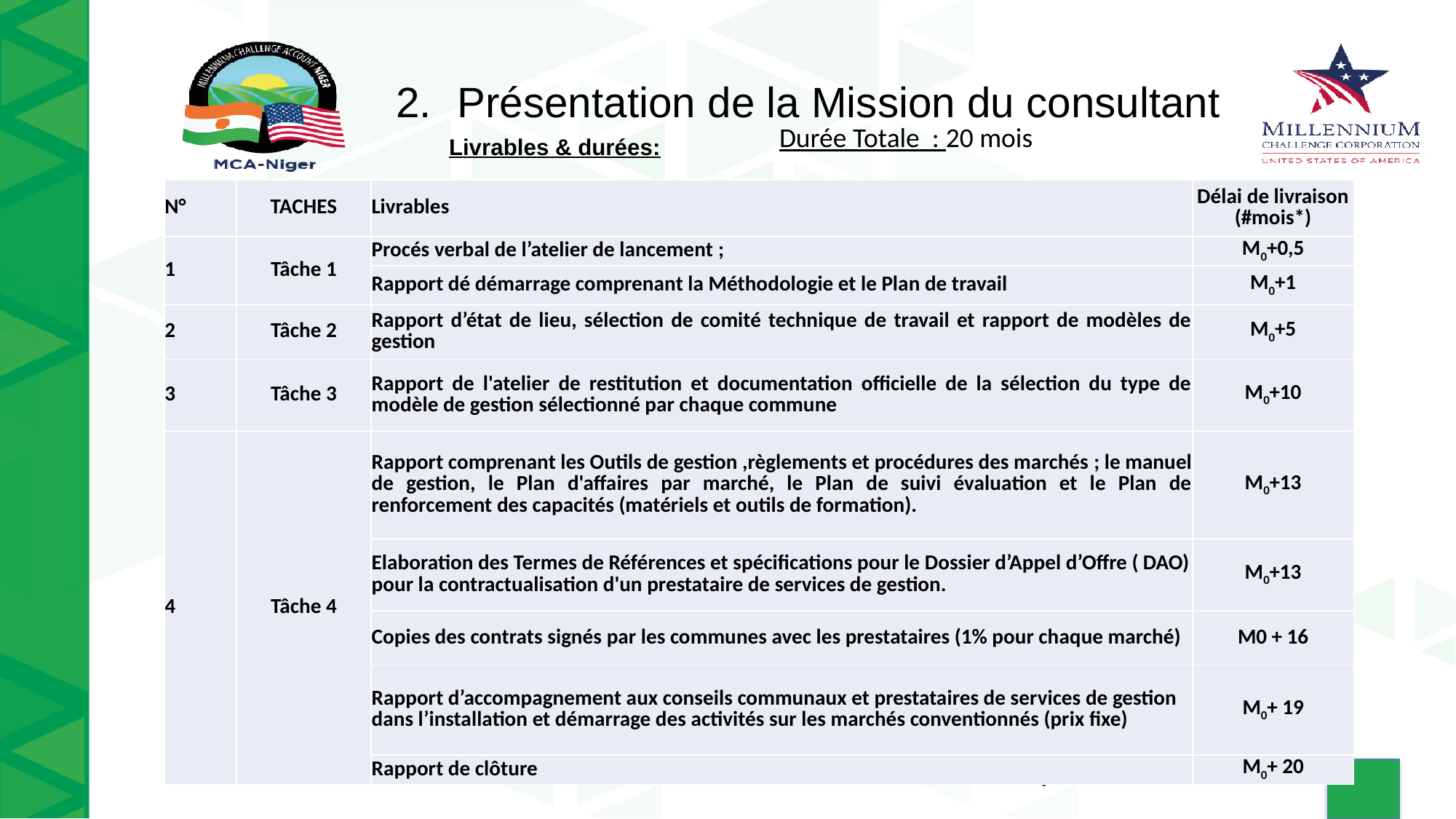

Présentation de la Mission du consultant
Durée Totale  : 20 mois

Livrables & durées:

| N° | TACHES | Livrables | Délai de livraison (#mois\*) |
| --- | --- | --- | --- |
| 1 | Tâche 1 | Procés verbal de l’atelier de lancement ; | M0+0,5 |
|  |  | Rapport dé démarrage comprenant la Méthodologie et le Plan de travail | M0+1 |
| 2 | Tâche 2 | Rapport d’état de lieu, sélection de comité technique de travail et rapport de modèles de gestion | M0+5 |
| 3 | Tâche 3 | Rapport de l'atelier de restitution et documentation officielle de la sélection du type de modèle de gestion sélectionné par chaque commune | M0+10 |
| 4 | Tâche 4 | Rapport comprenant les Outils de gestion ,règlements et procédures des marchés ; le manuel de gestion, le Plan d'affaires par marché, le Plan de suivi évaluation et le Plan de renforcement des capacités (matériels et outils de formation). | M0+13 |
|  |  | Elaboration des Termes de Références et spécifications pour le Dossier d’Appel d’Offre ( DAO) pour la contractualisation d'un prestataire de services de gestion. | M0+13 |
|  |  | Copies des contrats signés par les communes avec les prestataires (1% pour chaque marché) | M0 + 16 |
|  |  | Rapport d’accompagnement aux conseils communaux et prestataires de services de gestion dans l’installation et démarrage des activités sur les marchés conventionnés (prix fixe) | M0+ 19 |
|  |  | Rapport de clôture | M0+ 20 |